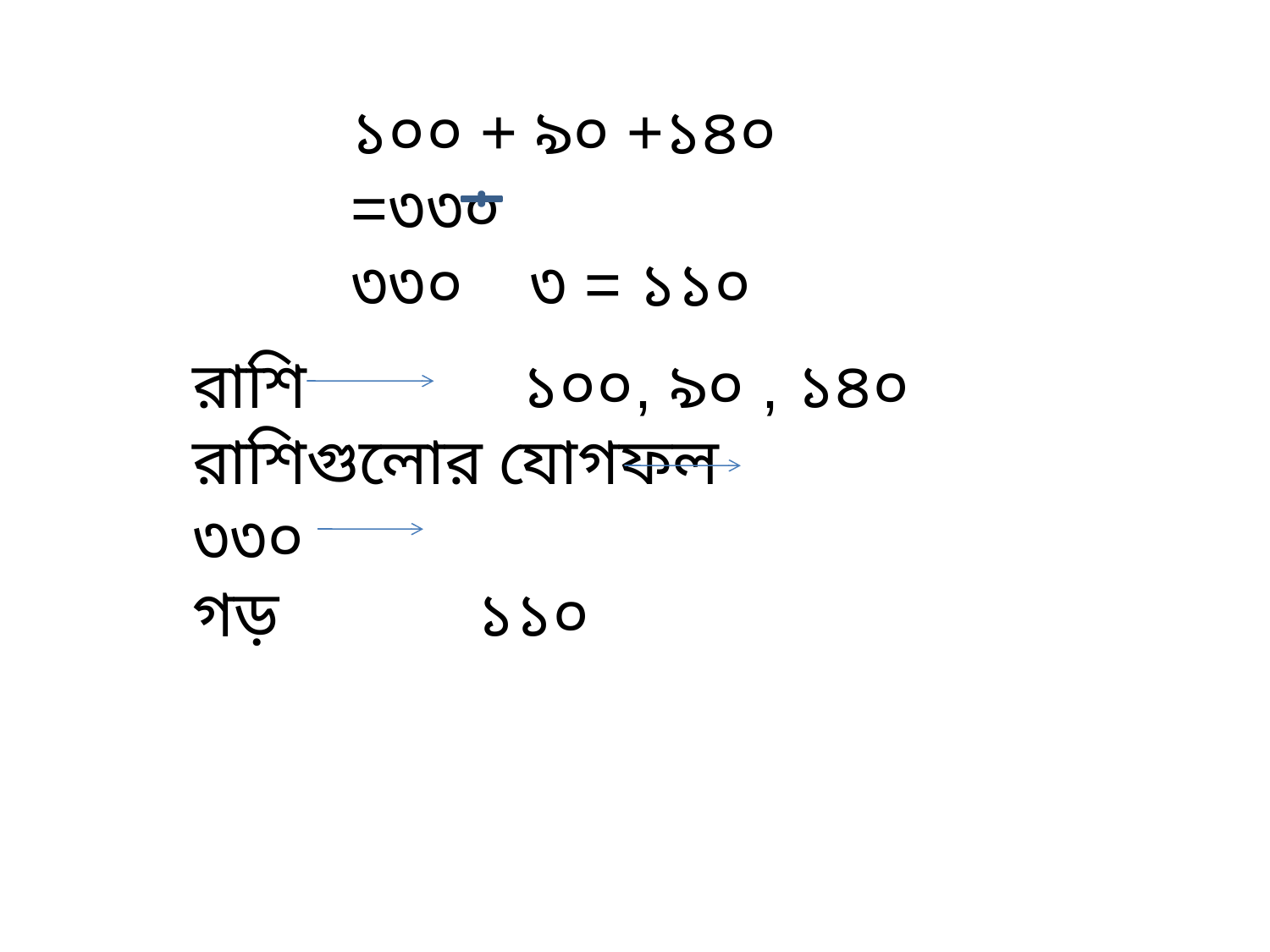

১০০ + ৯০ +১৪০ =৩৩০
৩৩০    ৩ = ১১০

রাশি             ১০০, ৯০ , ১৪০
রাশিগুলোর যোগফল            ৩৩০
গড়            ১১০